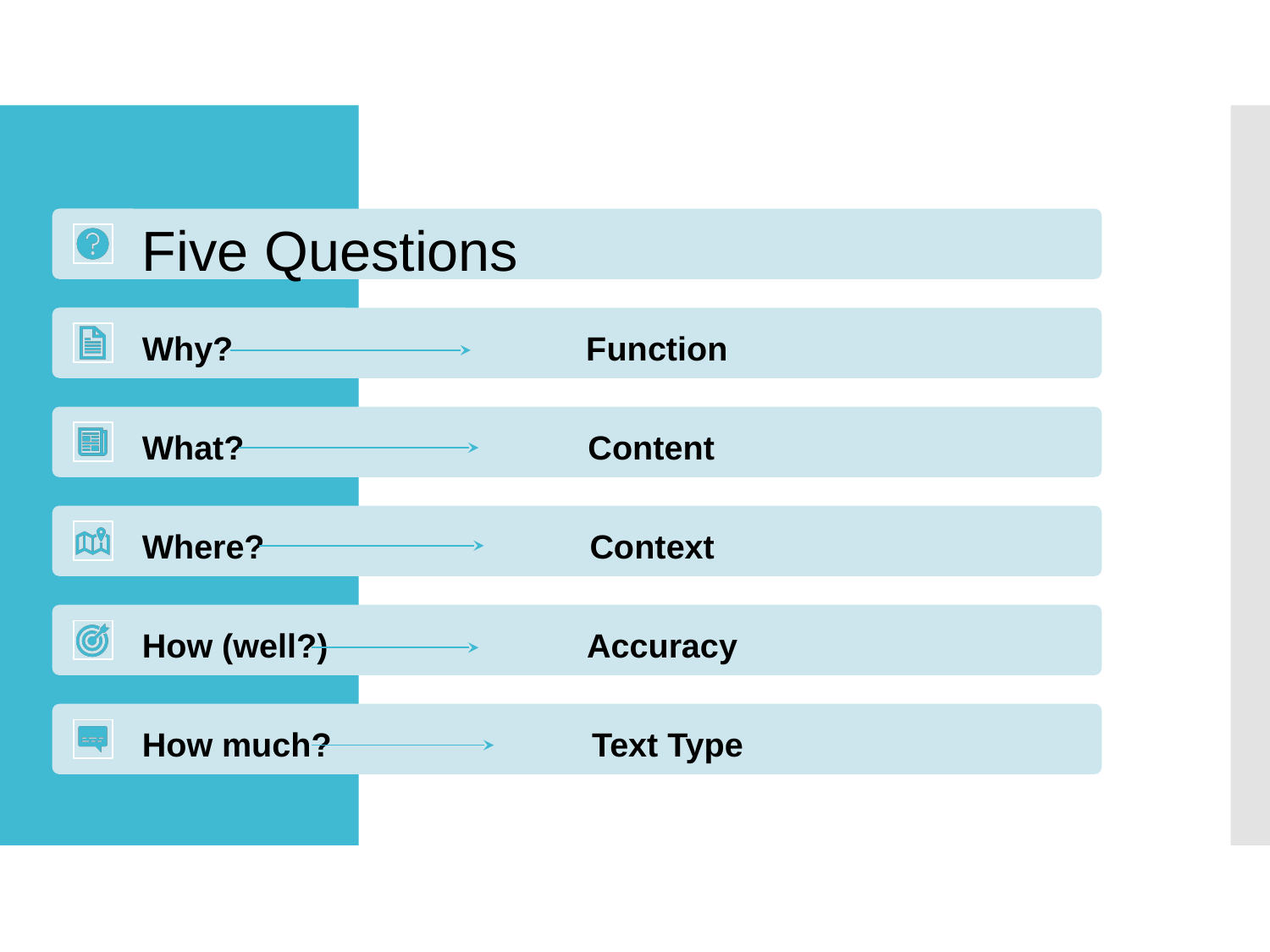

Five Questions

Why?                                      Function

What?                                     Content

Where?                                   Context

How (well?)                            Accuracy

How much?                            Text Type